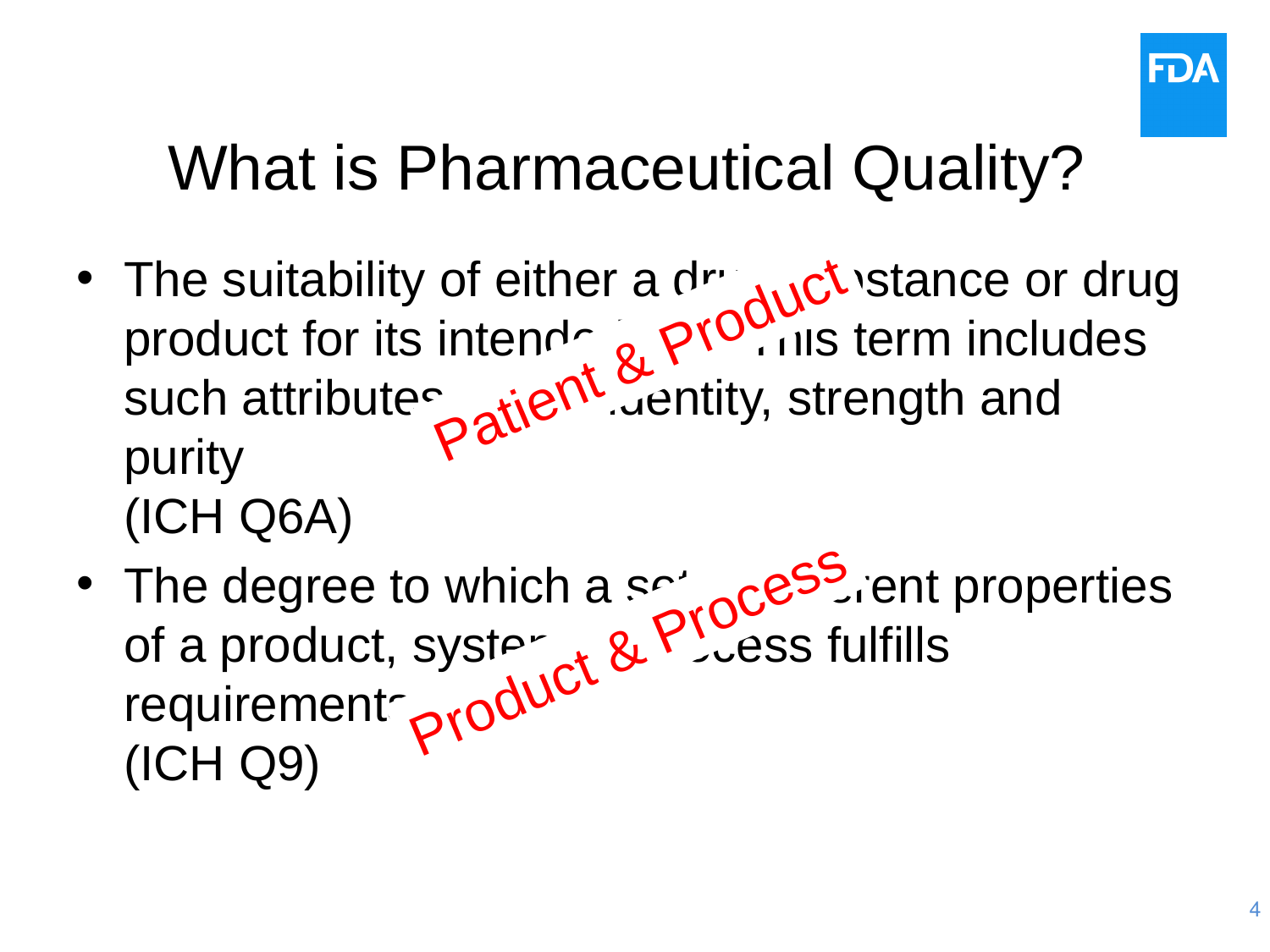

# What is Pharmaceutical Quality?
The suitability of either a drug substance or drug product for its intended use. This term includes such attributes as the identity, strength and purity
(ICH Q6A)
The degree to which a set of inherent properties of a product, system or process fulfills requirements
(ICH Q9)
Patient & Product
Product & Process